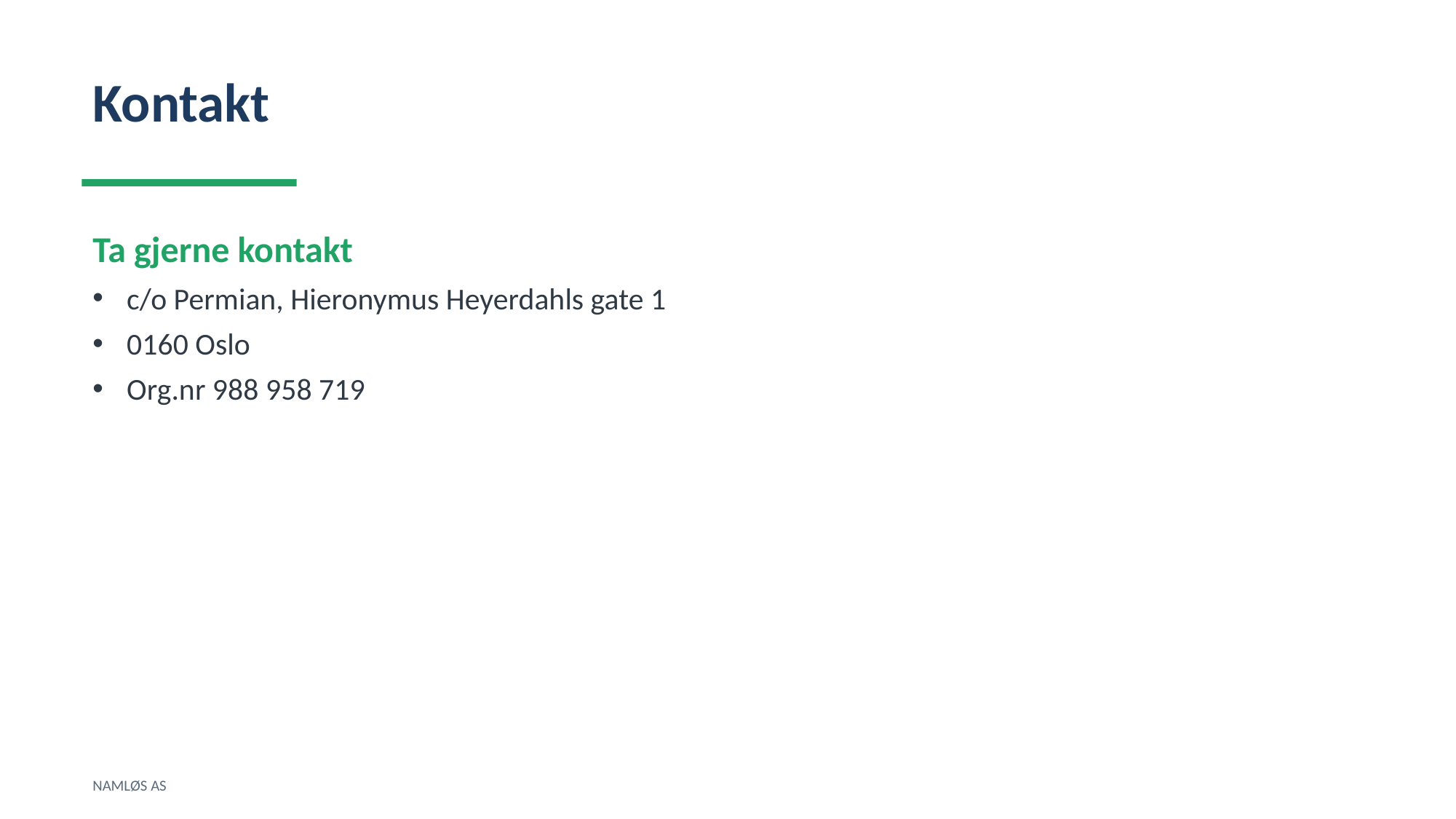

Kontakt

Ta gjerne kontakt
c/o Permian, Hieronymus Heyerdahls gate 1
0160 Oslo
Org.nr 988 958 719
NAMLØS AS